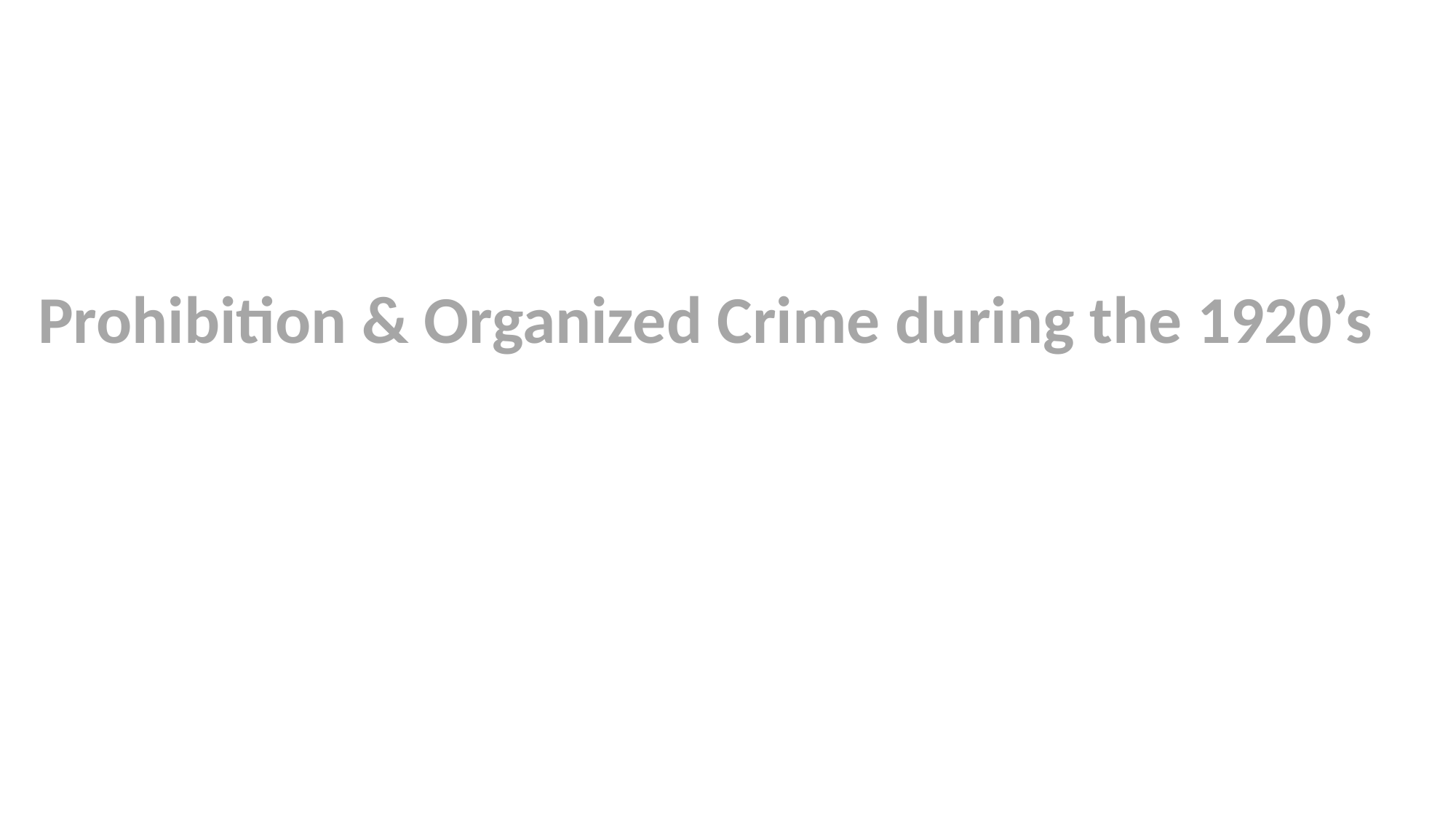

# Prohibition & Organized Crime during the 1920’s